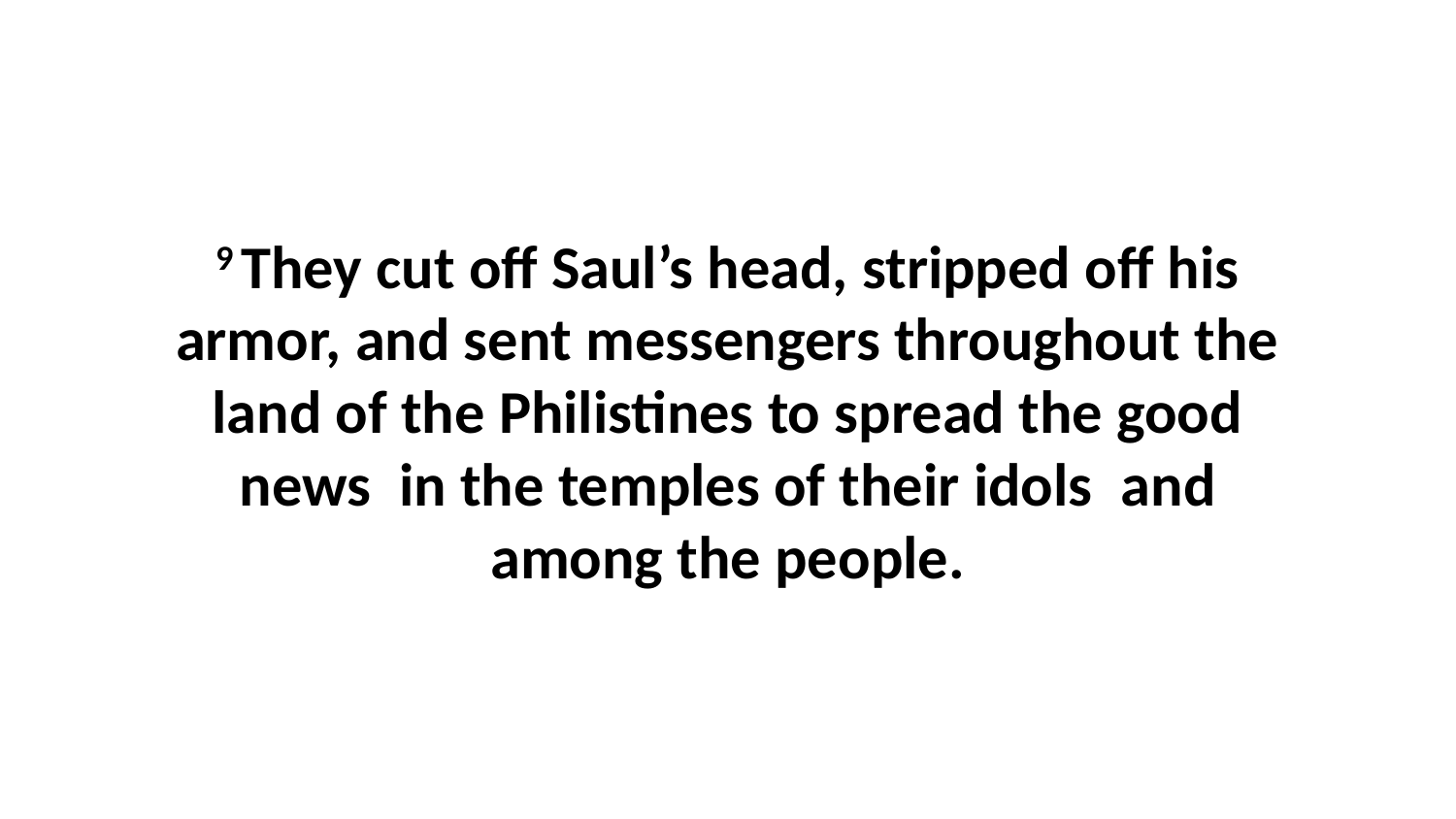

9 They cut off Saul’s head, stripped off his armor, and sent messengers throughout the land of the Philistines to spread the good news  in the temples of their idols  and among the people.